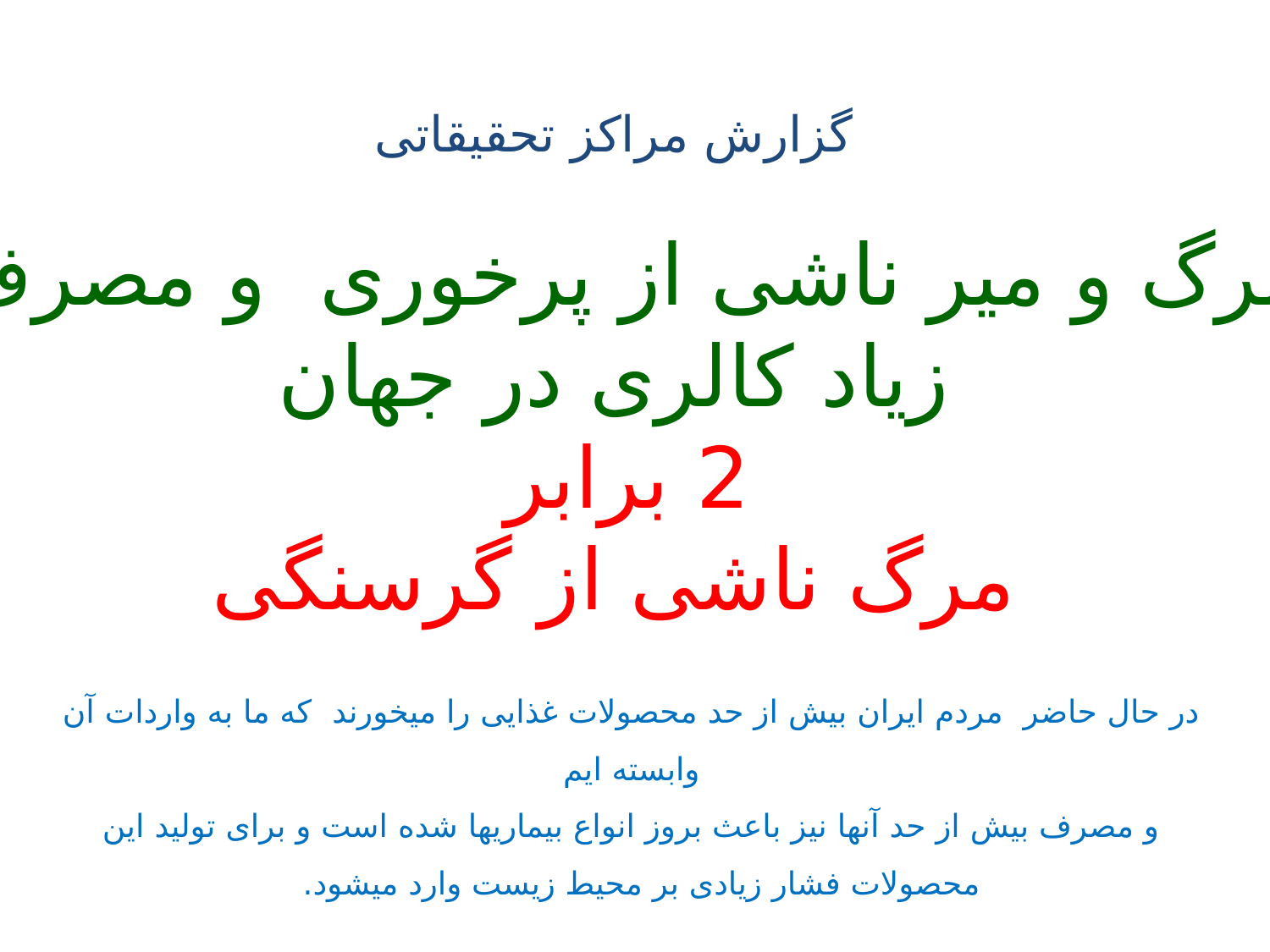

گزارش مراکز تحقیقاتی

مرگ و میر ناشی از پرخوری  و مصرف
زیاد کالری در جهان
2 برابر
مرگ ناشی از گرسنگی

در حال حاضر  مردم ایران بیش از حد محصولات غذایی را میخورند  که ما به واردات آن وابسته ایم
و مصرف بیش از حد آنها نیز باعث بروز انواع بیماریها شده است و برای تولید این محصولات فشار زیادی بر محیط زیست وارد میشود.